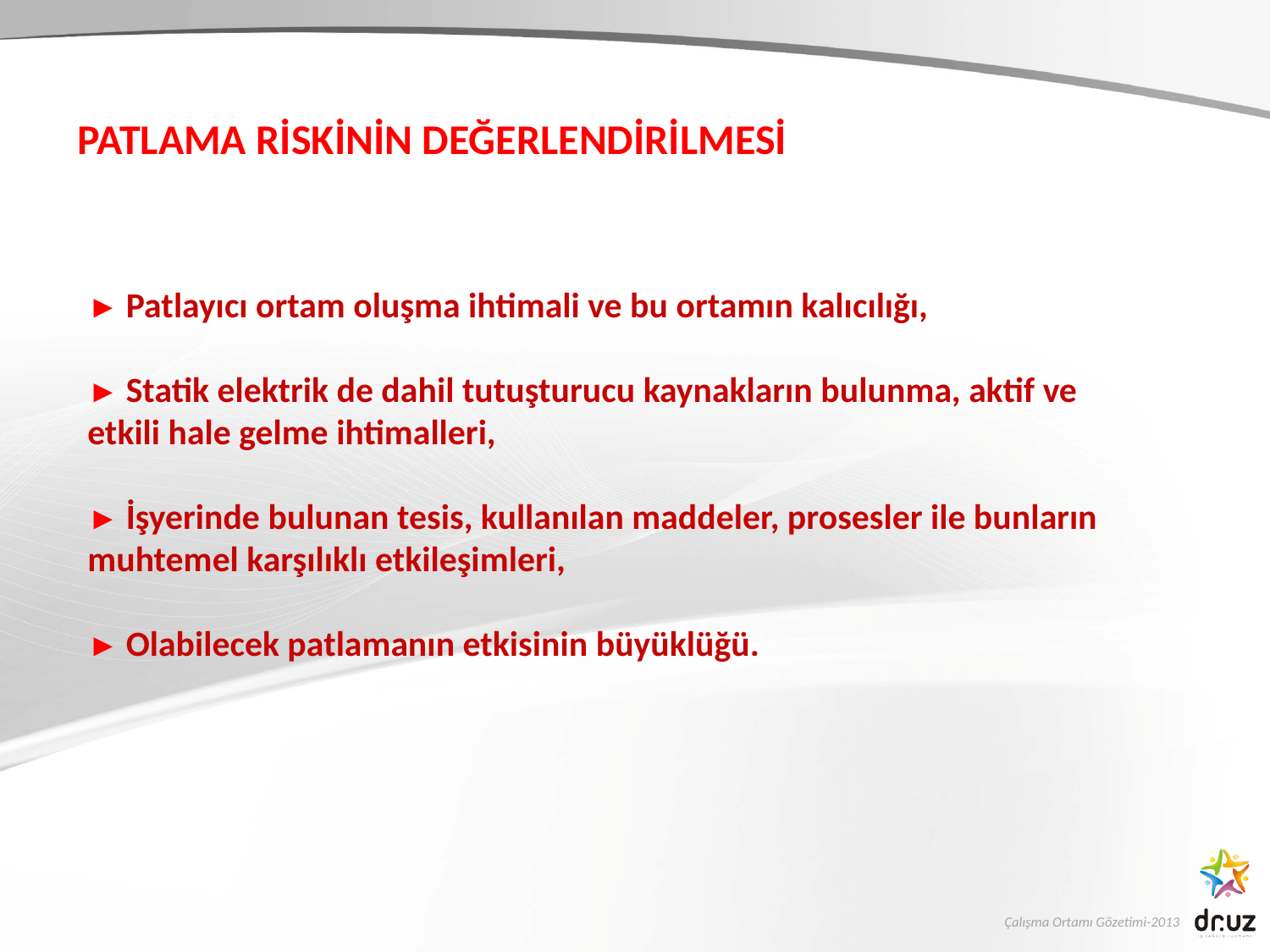

PATLAMA RİSKİNİN DEĞERLENDİRİLMESİ
► Patlayıcı ortam oluşma ihtimali ve bu ortamın kalıcılığı,

► Statik elektrik de dahil tutuşturucu kaynakların bulunma, aktif ve etkili hale gelme ihtimalleri,

► İşyerinde bulunan tesis, kullanılan maddeler, prosesler ile bunların muhtemel karşılıklı etkileşimleri,

► Olabilecek patlamanın etkisinin büyüklüğü.